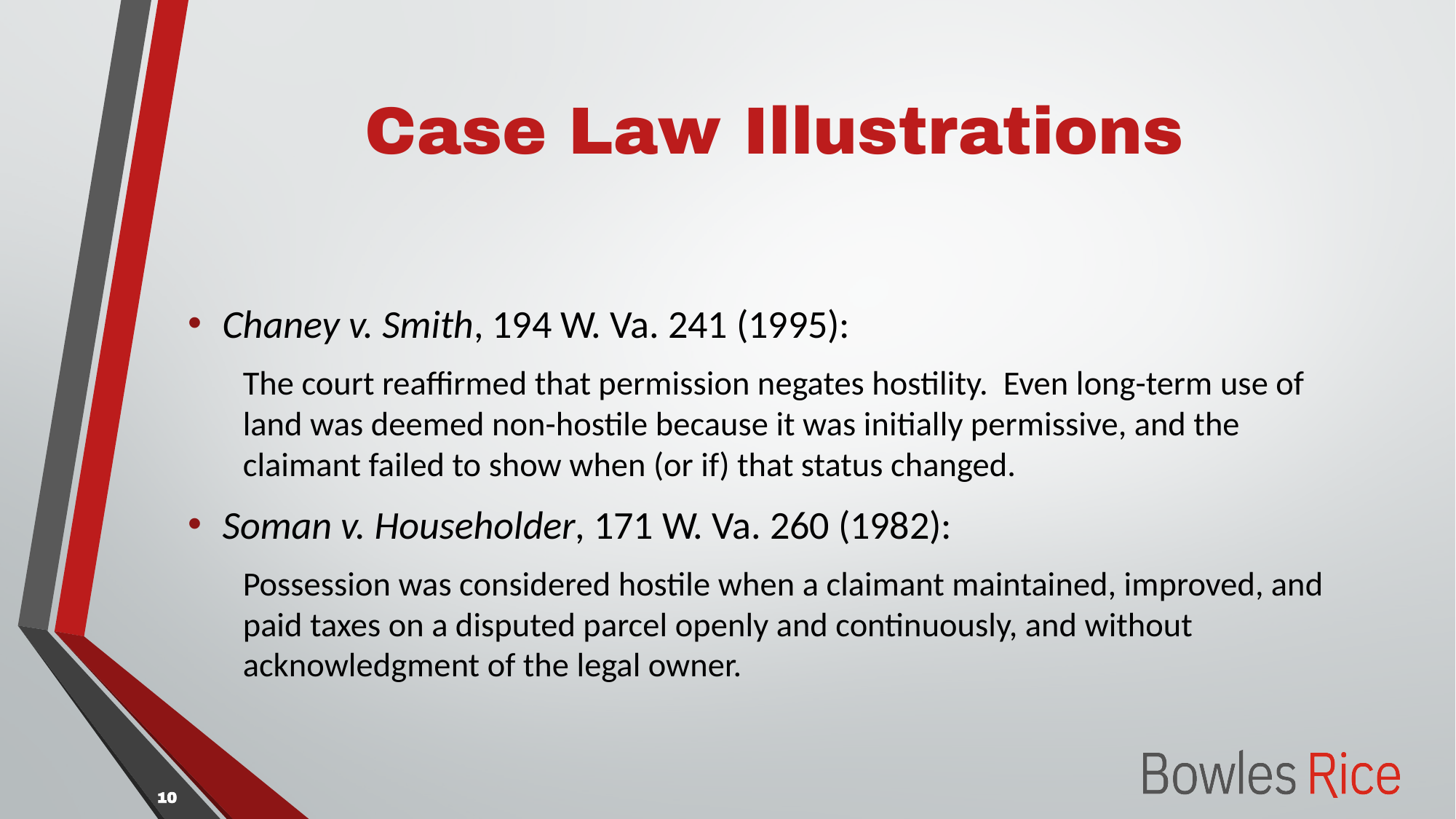

# Case Law Illustrations
Chaney v. Smith, 194 W. Va. 241 (1995):
The court reaffirmed that permission negates hostility.  Even long-term use of land was deemed non-hostile because it was initially permissive, and the claimant failed to show when (or if) that status changed.
Soman v. Householder, 171 W. Va. 260 (1982):
Possession was considered hostile when a claimant maintained, improved, and paid taxes on a disputed parcel openly and continuously, and without acknowledgment of the legal owner.
10